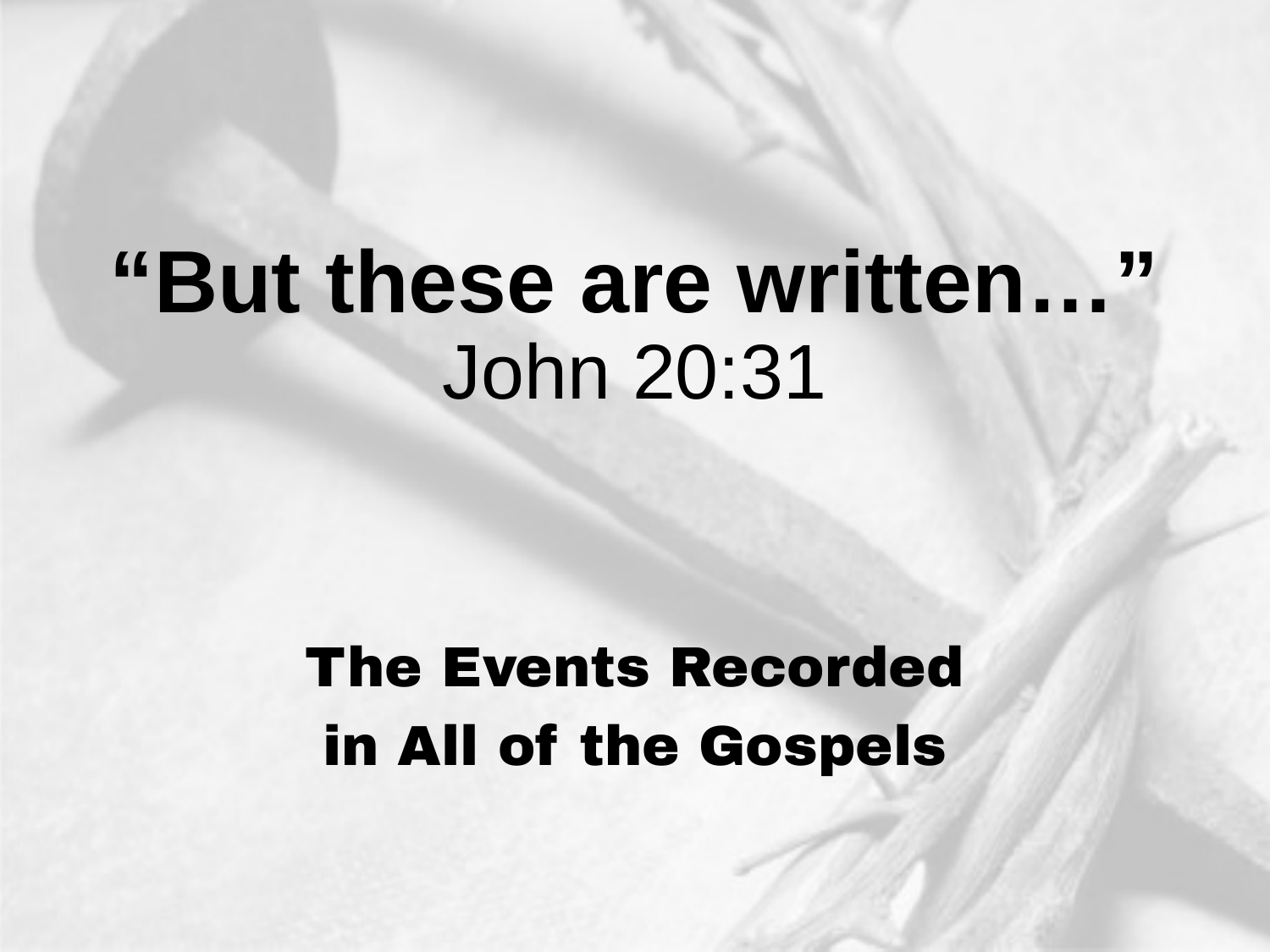

# “But these are written…” John 20:31
The Events Recorded
in All of the Gospels